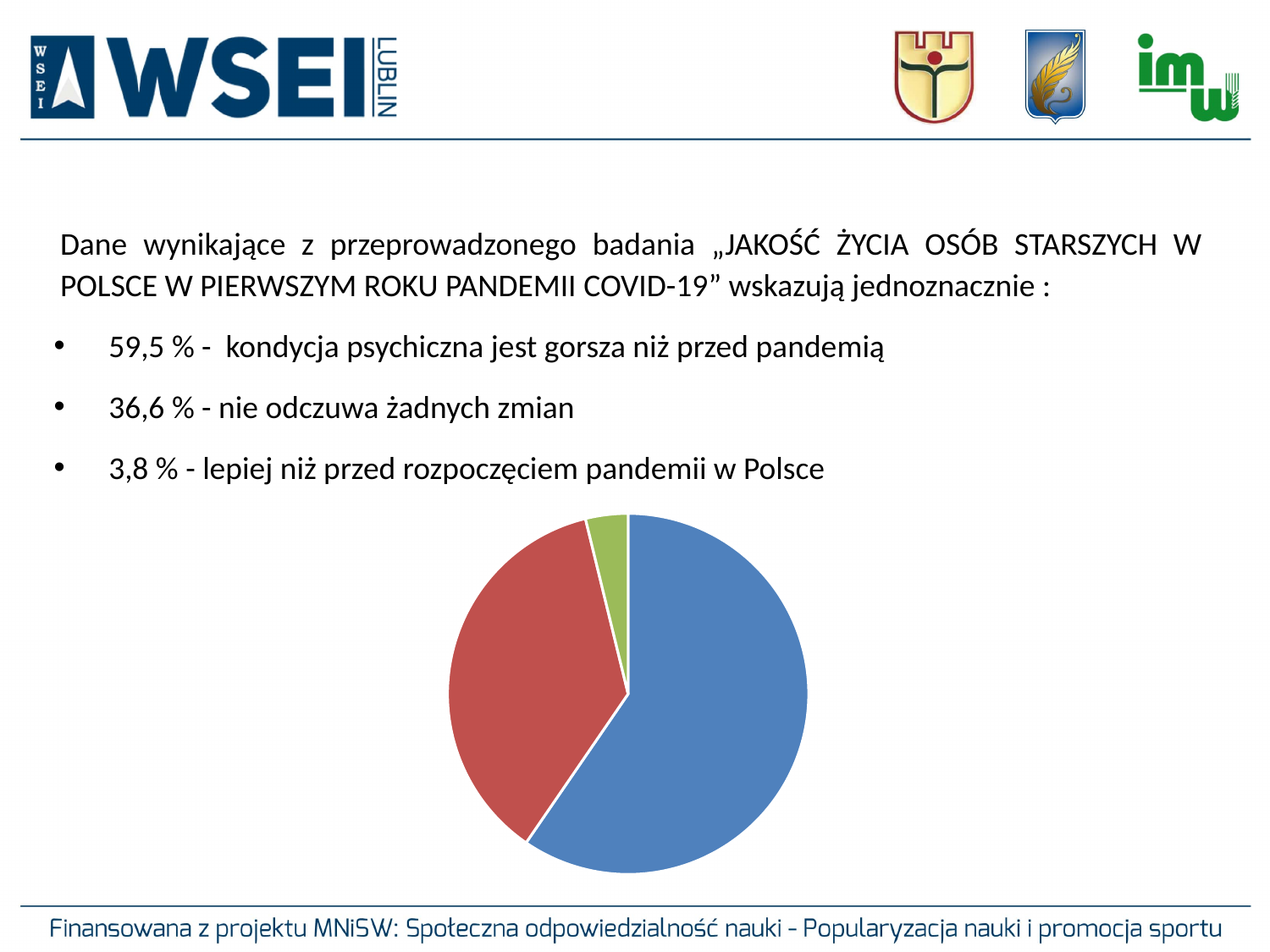

Dane wynikające z przeprowadzonego badania „JAKOŚĆ ŻYCIA OSÓB STARSZYCH W POLSCE W PIERWSZYM ROKU PANDEMII COVID-19” wskazują jednoznacznie :
 59,5 % -  kondycja psychiczna jest gorsza niż przed pandemią
 36,6 % - nie odczuwa żadnych zmian
 3,8 % - lepiej niż przed rozpoczęciem pandemii w Polsce

### Chart

| Category | Osoby 65+ wyizolowane społecznie |
|---|---|
| Osoby 65+ wyizolowane | 59.5 |
| Osoby 65+ | 36.6 |